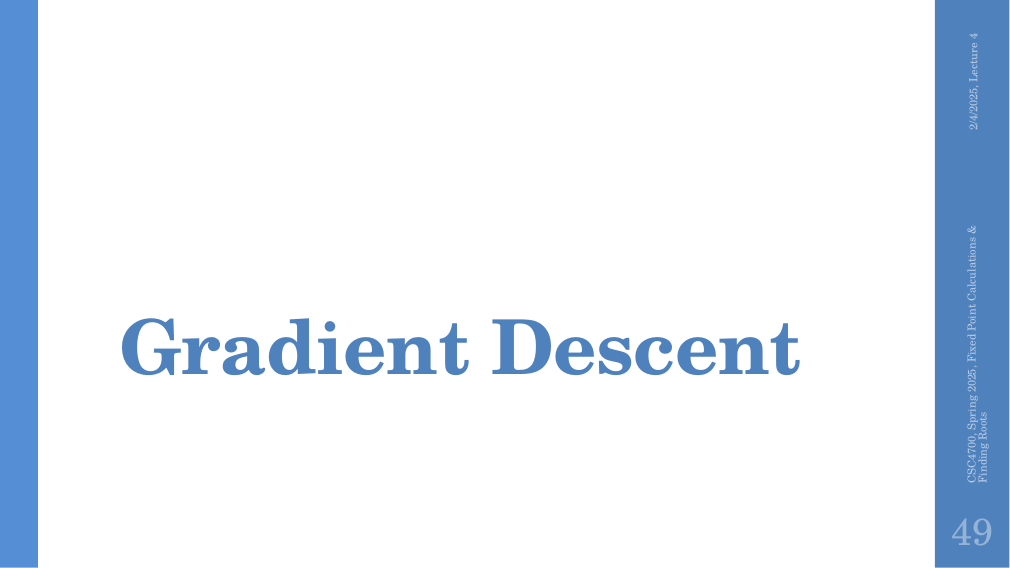

# Gradient Descent
2/4/2025, Lecture 4
CSC4700, Spring 2025, Fixed Point Calculations & Finding Roots

49